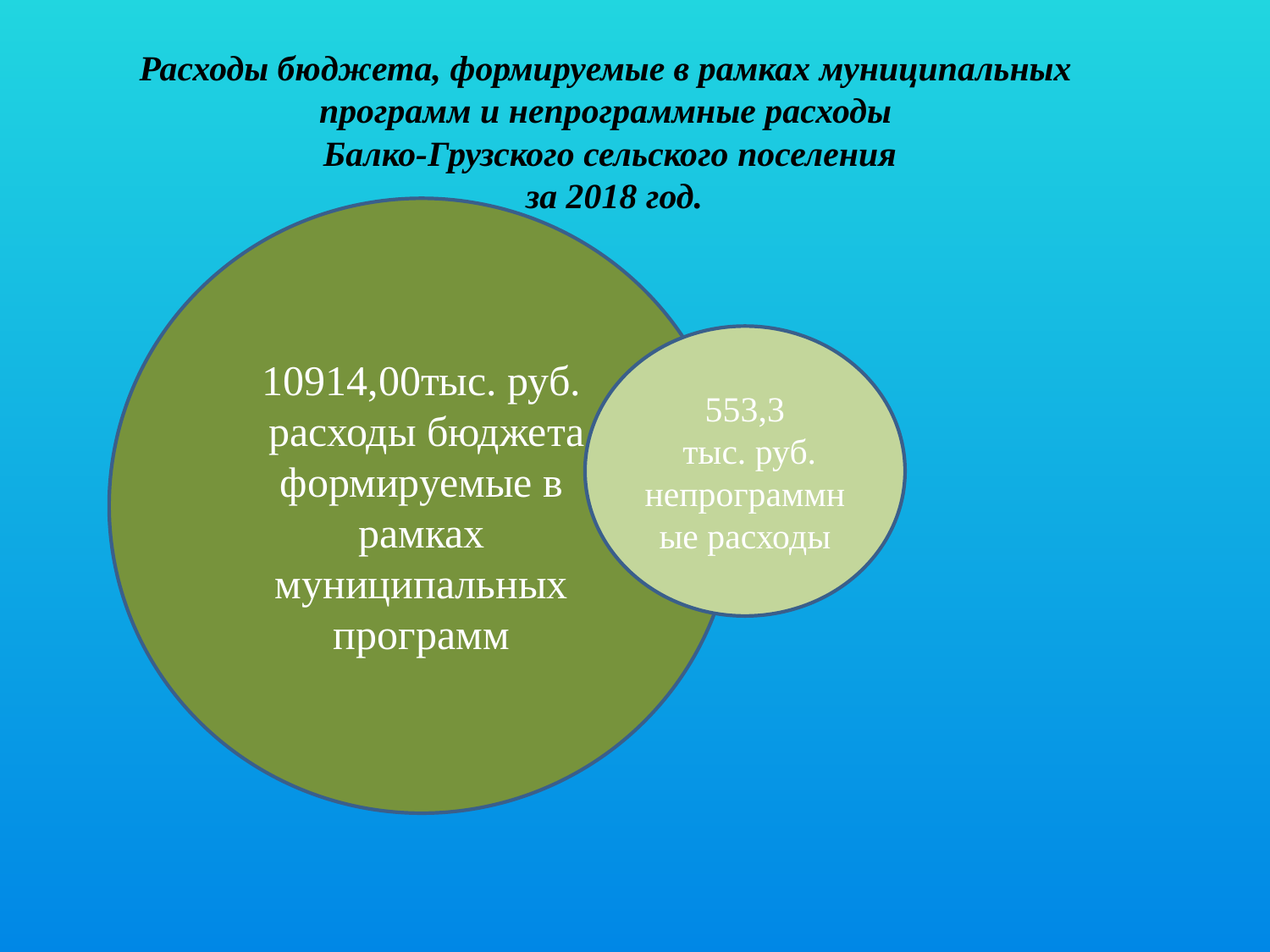

Расходы бюджета, формируемые в рамках муниципальных
программ и непрограммные расходы
Балко-Грузского сельского поселения
 за 2018 год.

10914,00тыс. руб.
 расходы бюджета формируемые в рамках муниципальных программ
553,3
 тыс. руб. непрограммные расходы